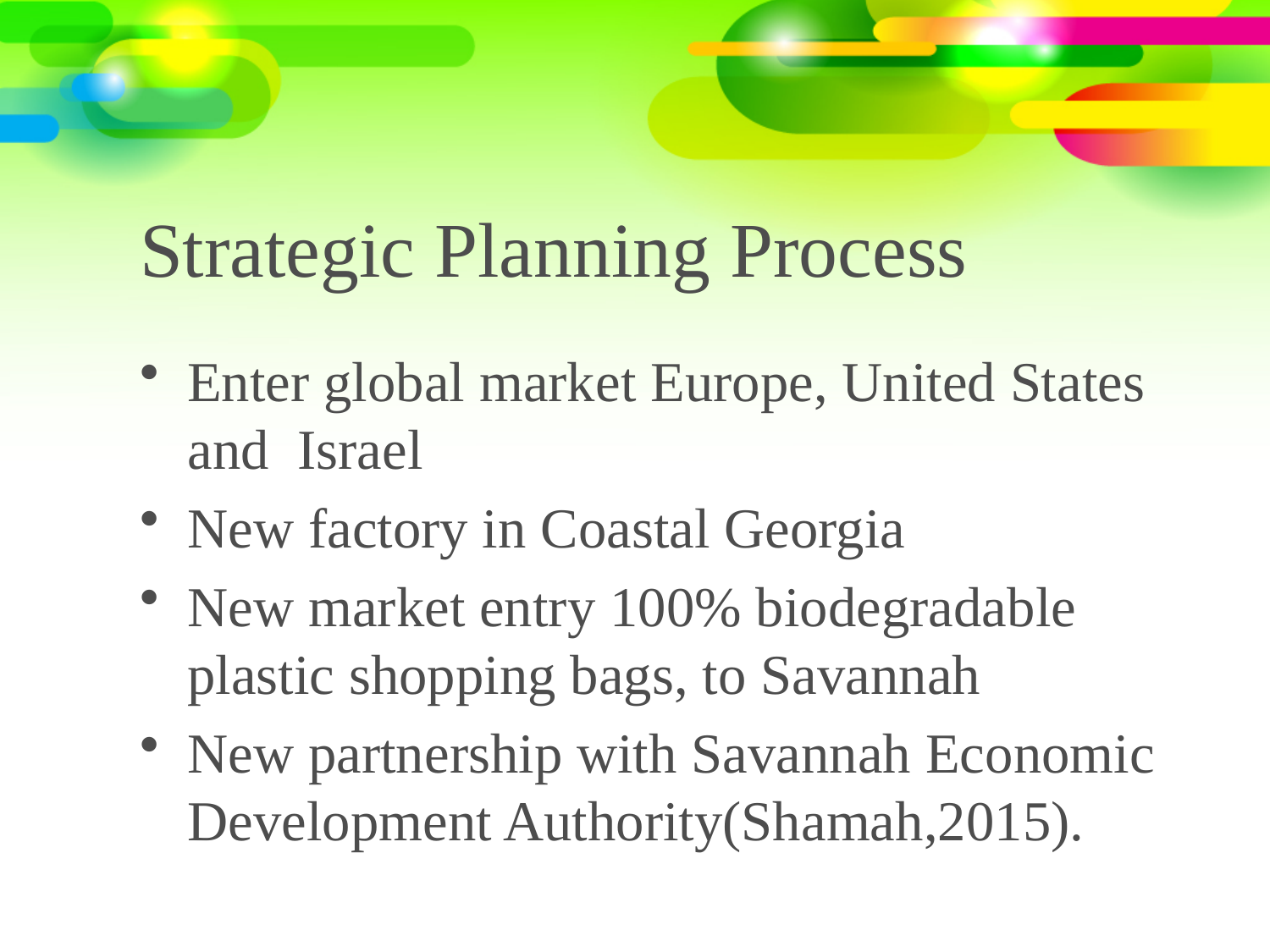

# Strategic Planning Process
Enter global market Europe, United States and  Israel
New factory in Coastal Georgia
New market entry 100% biodegradable plastic shopping bags, to Savannah
New partnership with Savannah Economic Development Authority(Shamah,2015).